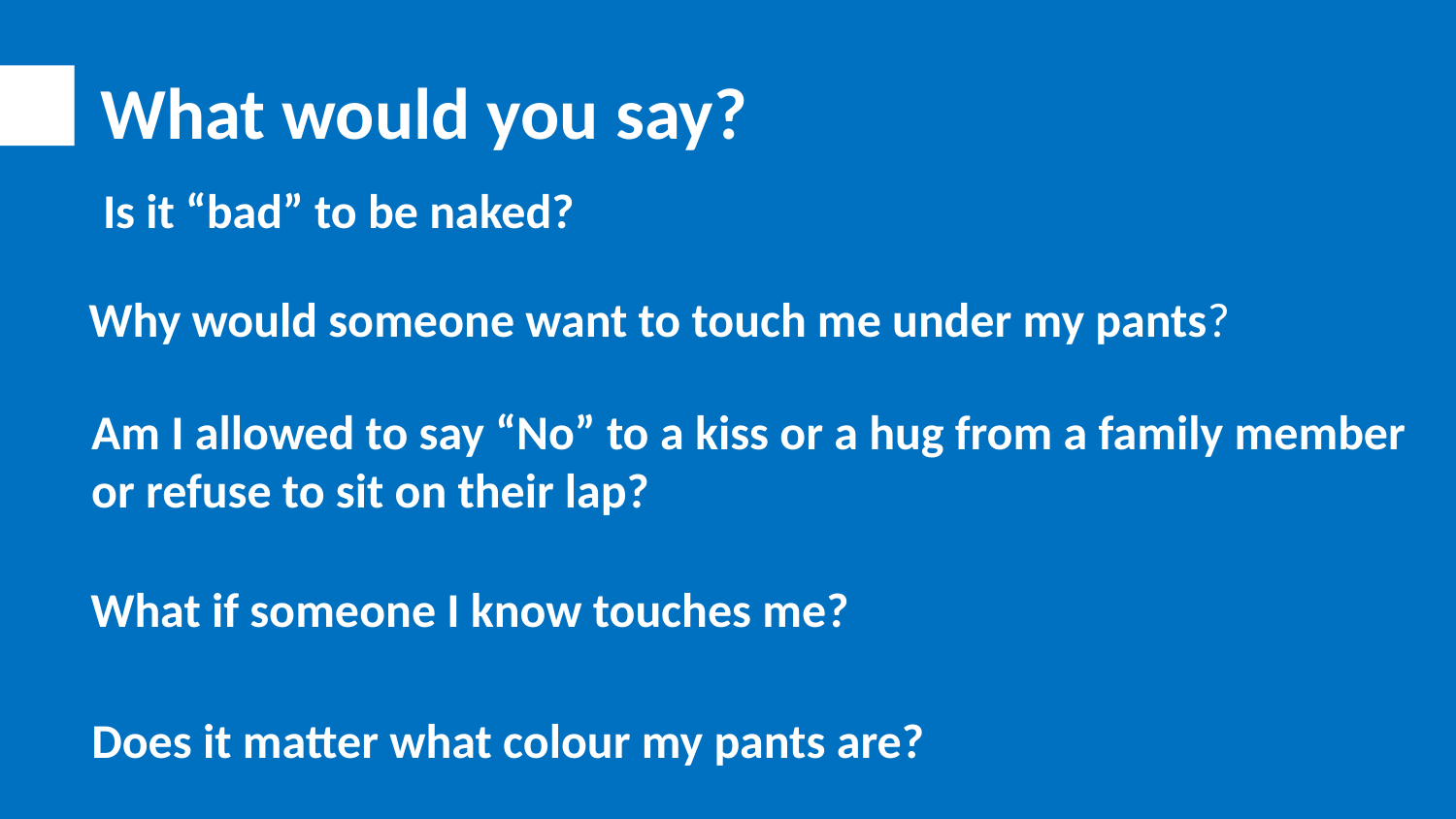

What would you say?

Is it “bad” to be naked?
Why would someone want to touch me under my pants?
Am I allowed to say “No” to a kiss or a hug from a family member or refuse to sit on their lap?
What if someone I know touches me?
Does it matter what colour my pants are?